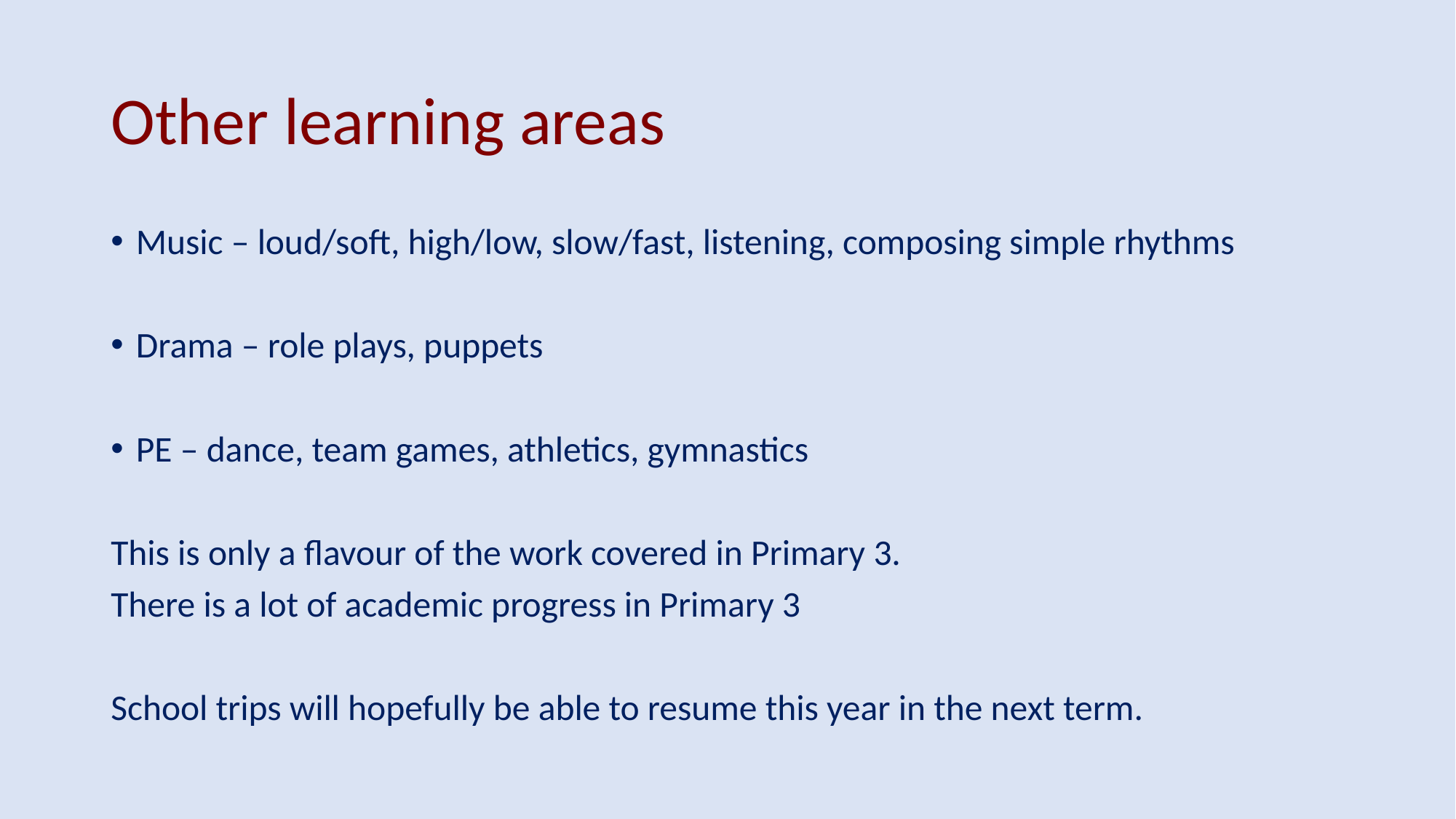

# Other learning areas
Music – loud/soft, high/low, slow/fast, listening, composing simple rhythms

Drama – role plays, puppets

PE – dance, team games, athletics, gymnastics

This is only a flavour of the work covered in Primary 3.
There is a lot of academic progress in Primary 3

School trips will hopefully be able to resume this year in the next term.